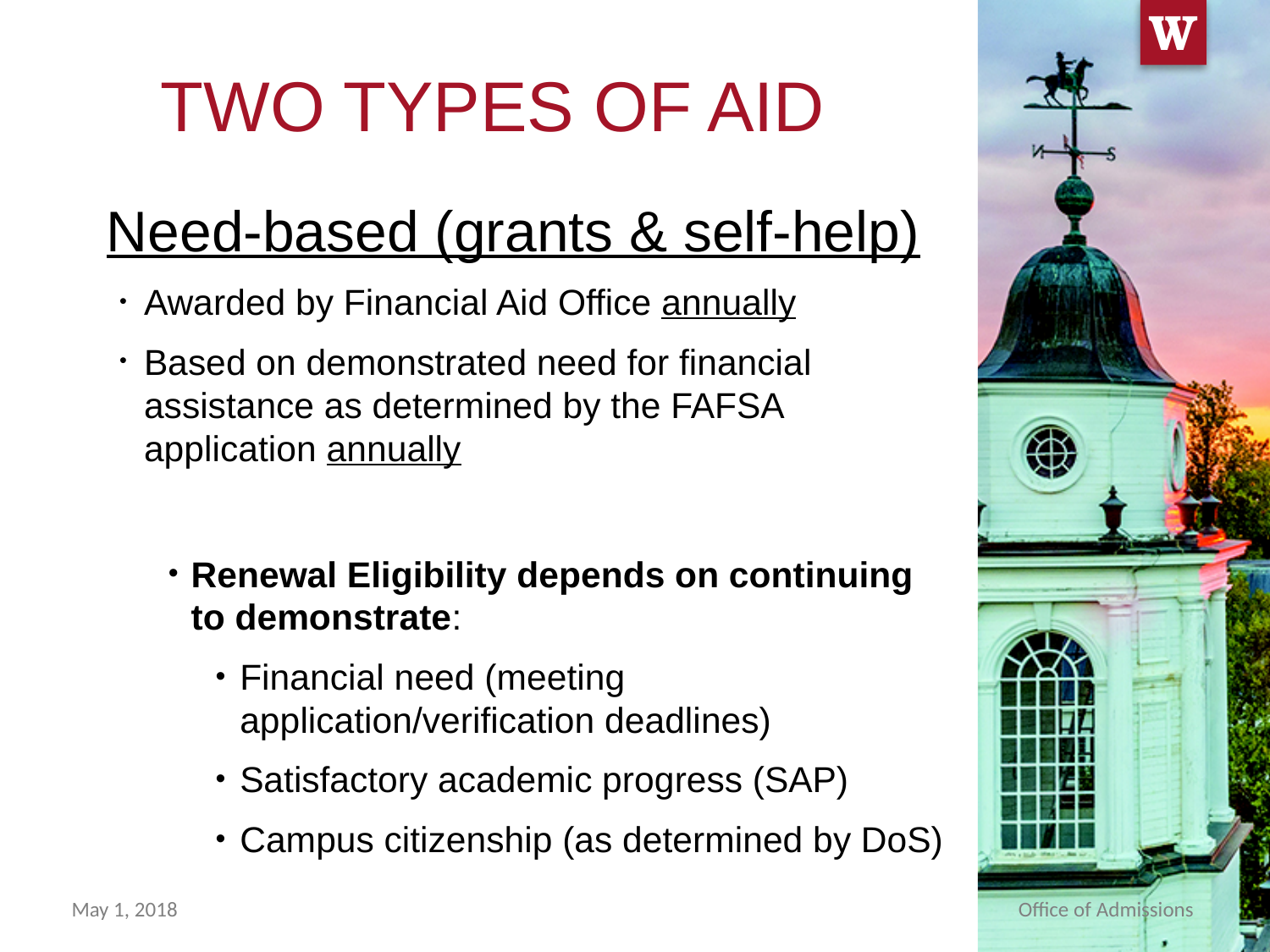

# TWO TYPES OF AID
Need-based (grants & self-help)
Awarded by Financial Aid Office annually
Based on demonstrated need for financial assistance as determined by the FAFSA application annually

Renewal Eligibility depends on continuing to demonstrate:
Financial need (meeting application/verification deadlines)
Satisfactory academic progress (SAP)
Campus citizenship (as determined by DoS)